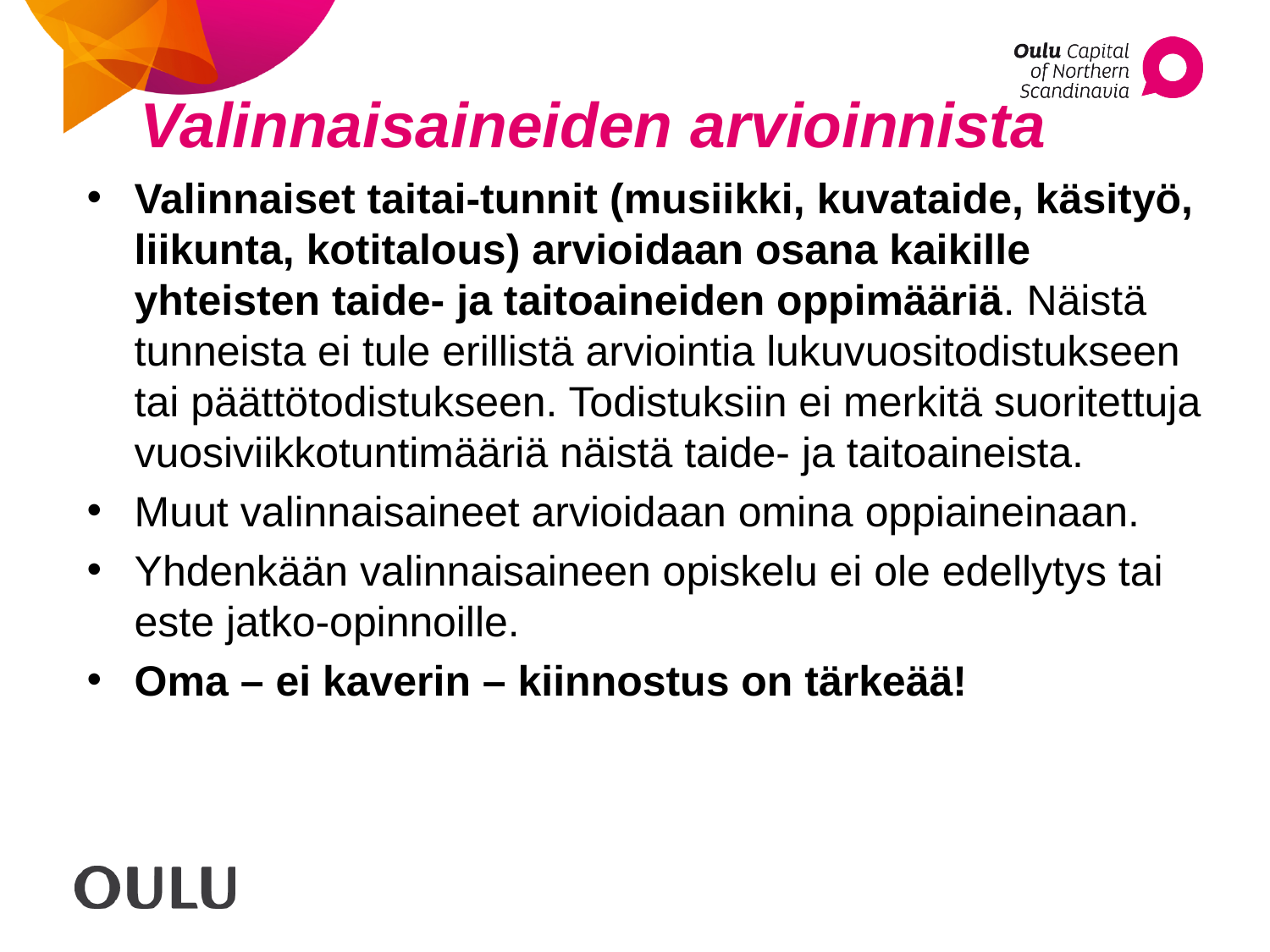

# Valinnaisaineiden arvioinnista
Valinnaiset taitai-tunnit (musiikki, kuvataide, käsityö, liikunta, kotitalous) arvioidaan osana kaikille yhteisten taide- ja taitoaineiden oppimääriä. Näistä tunneista ei tule erillistä arviointia lukuvuositodistukseen tai päättötodistukseen. Todistuksiin ei merkitä suoritettuja vuosiviikkotuntimääriä näistä taide- ja taitoaineista.
Muut valinnaisaineet arvioidaan omina oppiaineinaan.
Yhdenkään valinnaisaineen opiskelu ei ole edellytys tai este jatko-opinnoille.
Oma – ei kaverin – kiinnostus on tärkeää!